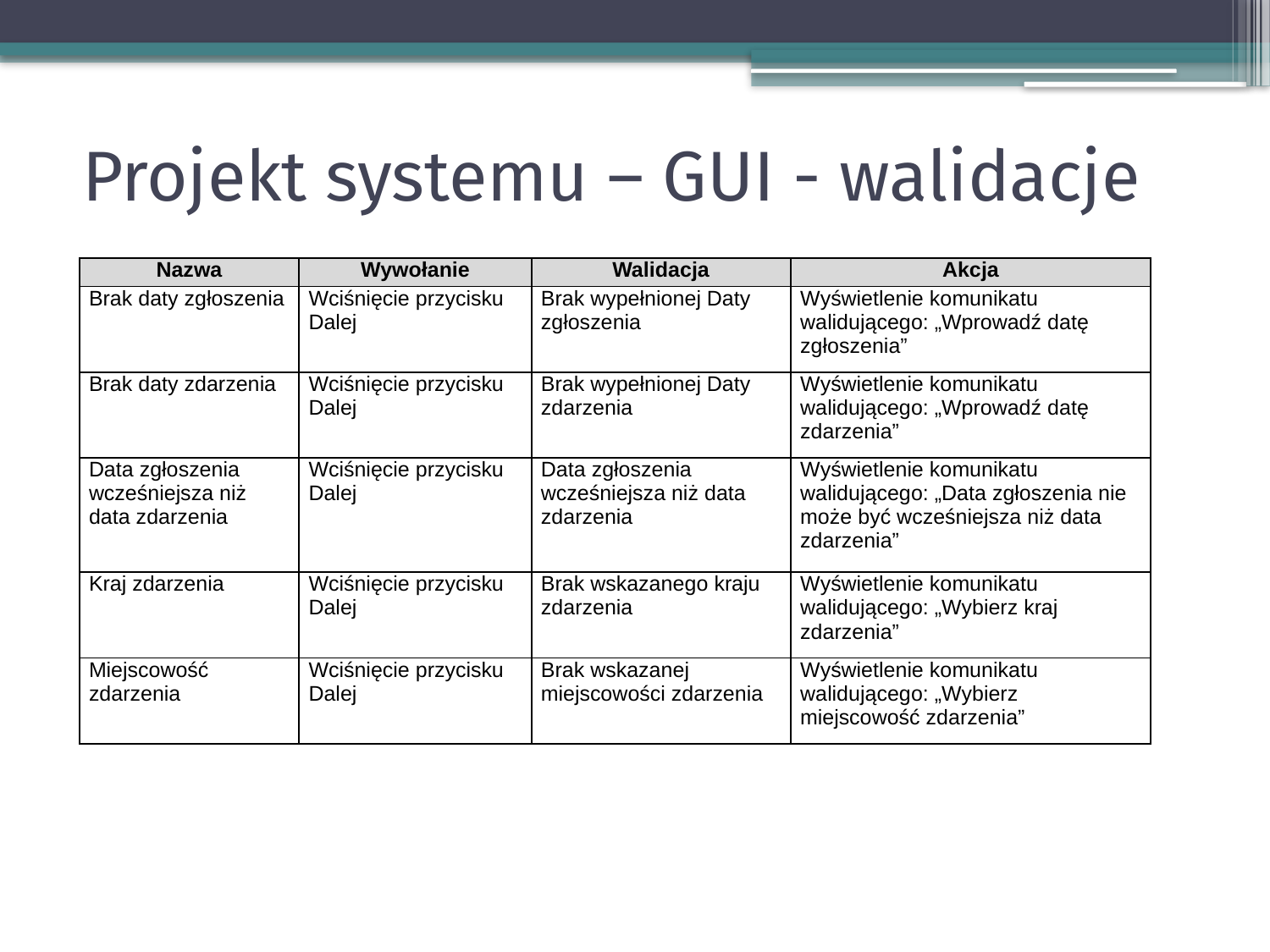

# Projekt systemu – GUI - walidacje
| Nazwa | Wywołanie | Walidacja | Akcja |
| --- | --- | --- | --- |
| Brak daty zgłoszenia | Wciśnięcie przycisku Dalej | Brak wypełnionej Daty zgłoszenia | Wyświetlenie komunikatu walidującego: „Wprowadź datę zgłoszenia” |
| Brak daty zdarzenia | Wciśnięcie przycisku Dalej | Brak wypełnionej Daty zdarzenia | Wyświetlenie komunikatu walidującego: „Wprowadź datę zdarzenia” |
| Data zgłoszenia wcześniejsza niż data zdarzenia | Wciśnięcie przycisku Dalej | Data zgłoszenia wcześniejsza niż data zdarzenia | Wyświetlenie komunikatu walidującego: „Data zgłoszenia nie może być wcześniejsza niż data zdarzenia” |
| Kraj zdarzenia | Wciśnięcie przycisku Dalej | Brak wskazanego kraju zdarzenia | Wyświetlenie komunikatu walidującego: „Wybierz kraj zdarzenia” |
| Miejscowość zdarzenia | Wciśnięcie przycisku Dalej | Brak wskazanej miejscowości zdarzenia | Wyświetlenie komunikatu walidującego: „Wybierz miejscowość zdarzenia” |